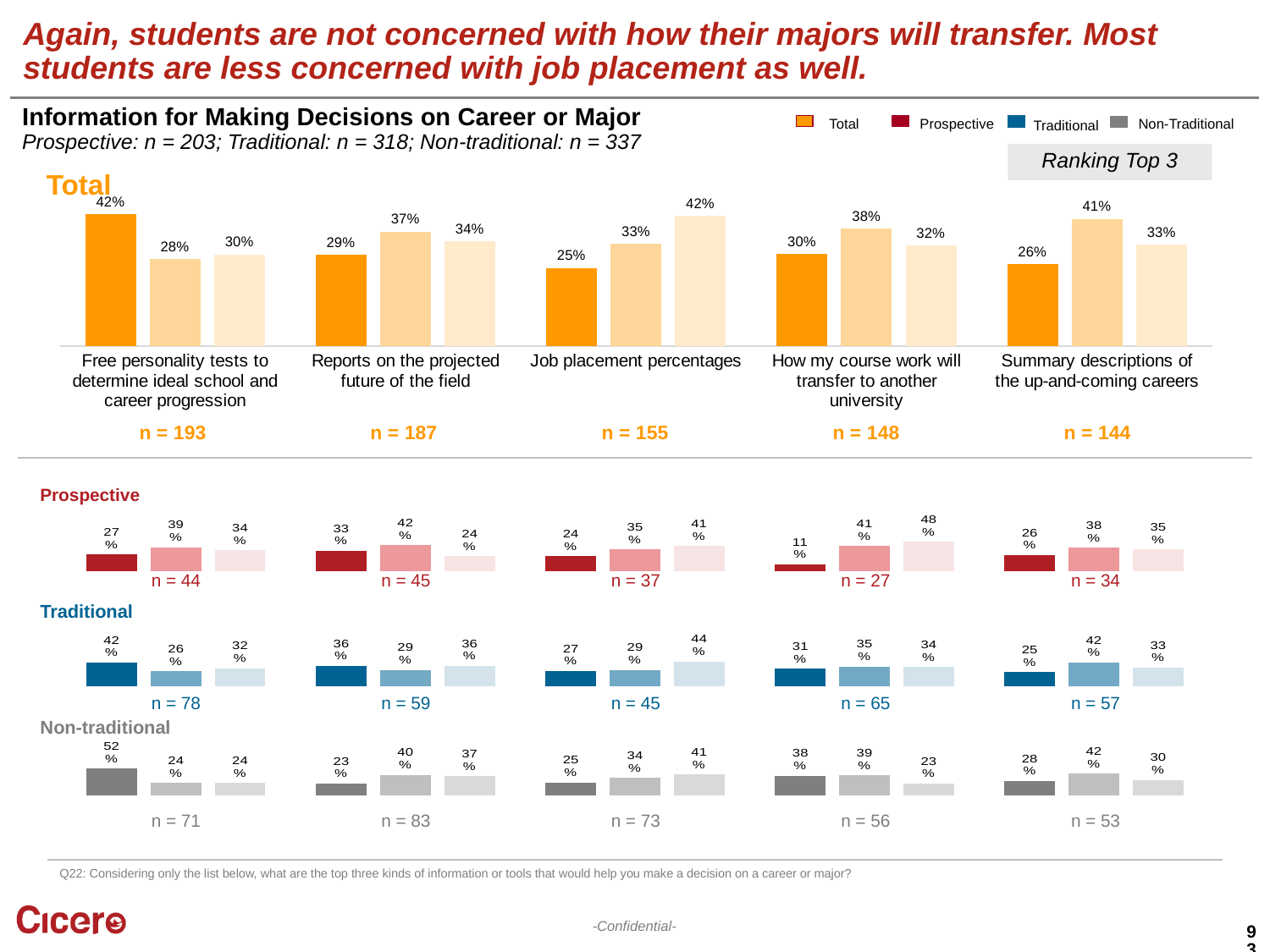

# Again, students are not concerned with how their majors will transfer. Most students are less concerned with job placement as well.
Information for Making Decisions on Career or Major
Prospective: n = 203; Traditional: n = 318; Non-traditional: n = 337
Total

Prospective

Traditional

Non-Traditional
Ranking Top 3
Total

### Chart

| Category | Total 1 | Total 2 | Total 3 |
|---|---|---|---|
| Free personality tests to determine ideal school and career progression | 0.42487046632124353 | 0.27979274611398963 | 0.29533678756476683 |
| Reports on the projected future of the field | 0.29411764705882354 | 0.3689839572192513 | 0.33689839572192515 |
| Job placement percentages | 0.25161290322580643 | 0.32903225806451614 | 0.41935483870967744 |
| How my course work will transfer to another university | 0.2972972972972973 | 0.3783783783783784 | 0.32432432432432434 |
| Summary descriptions of the up-and-coming careers | 0.2638888888888889 | 0.4097222222222222 | 0.3263888888888889 |
n = 193
n = 187
n = 155
n = 148
n = 144
Prospective

### Chart

| Category | Prospective 1 | Prospective 2 | Prospective 3 |
|---|---|---|---|
| Free personality tests to determine ideal school and career progression | 0.27 | 0.39 | 0.34 |
| Reports on the projected future of the field | 0.33 | 0.42 | 0.24 |
| Job placement percentages | 0.24 | 0.35 | 0.41 |
| How my course work will transfer to another university | 0.11 | 0.41 | 0.48 |
| Summary descriptions of the up-and-coming careers | 0.26 | 0.38 | 0.35 |
n = 44
n = 45
n = 37
n = 27
n = 34
Traditional

### Chart

| Category | Traditional 1 | Traditonal 2 | Traditional 3 |
|---|---|---|---|
| Free personality tests to determine ideal school and career progression | 0.42 | 0.26 | 0.32 |
| Reports on the projected future of the field | 0.36 | 0.29 | 0.36 |
| Job placement percentages | 0.27 | 0.29 | 0.44 |
| How my course work will transfer to another university | 0.31 | 0.35 | 0.34 |
| Summary descriptions of the up-and-coming careers | 0.25 | 0.42 | 0.33 |
n = 78
n = 59
n = 45
n = 65
n = 57
Non-traditional

### Chart

| Category | Non-traditional 1 | Non-traditional 2 | Non-traditional 3 |
|---|---|---|---|
| Free personality tests to determine ideal school and career progression | 0.52 | 0.24 | 0.24 |
| Reports on the projected future of the field | 0.23 | 0.4 | 0.37 |
| Job placement percentages | 0.25 | 0.34 | 0.41 |
| How my course work will transfer to another university | 0.38 | 0.39 | 0.23 |
| Summary descriptions of the up-and-coming careers | 0.28 | 0.42 | 0.3 |
n = 71
n = 83
n = 73
n = 56
n = 53
Q22: Considering only the list below, what are the top three kinds of information or tools that would help you make a decision on a career or major?
93